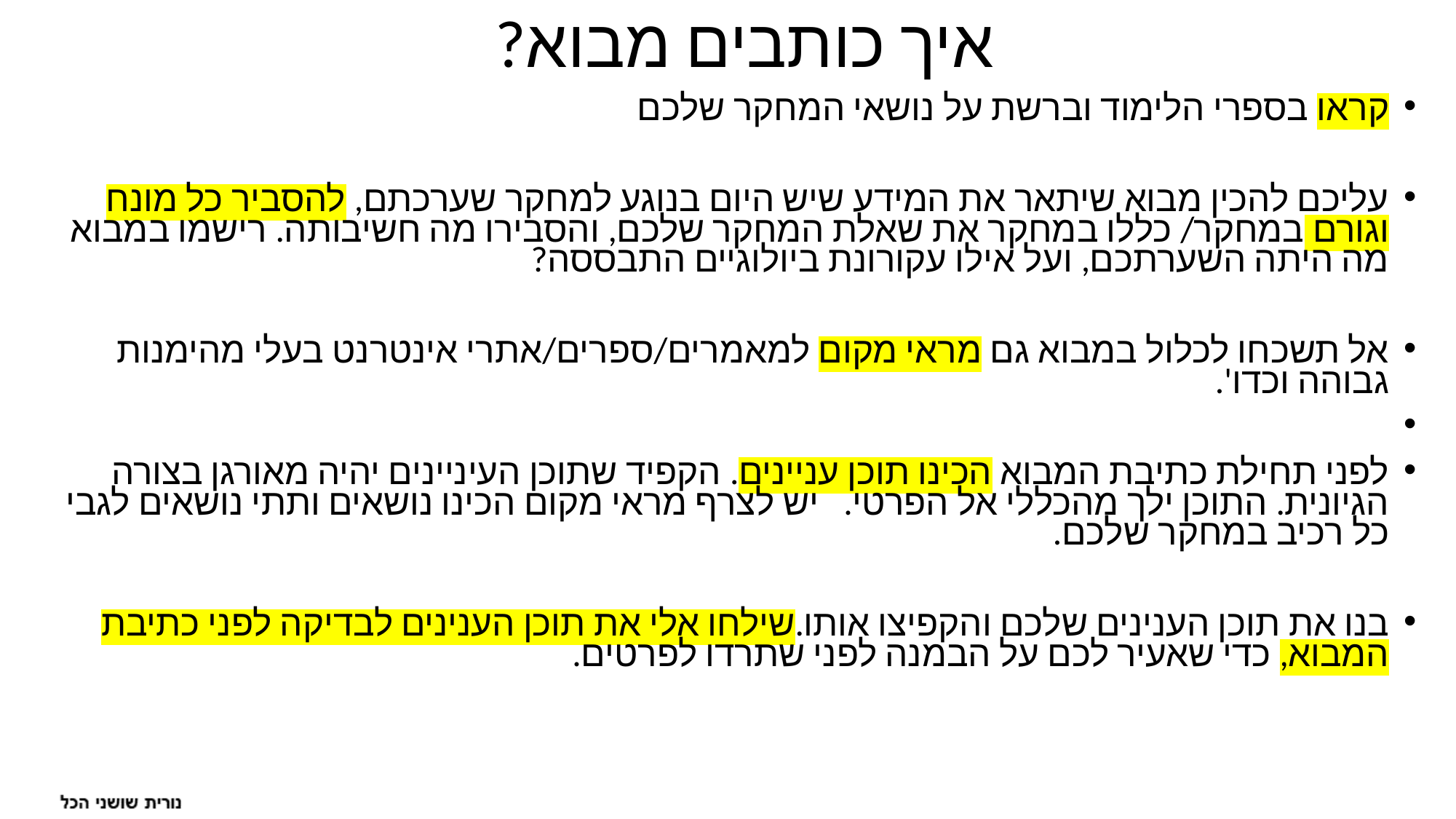

# איך כותבים מבוא?
קראו בספרי הלימוד וברשת על נושאי המחקר שלכם

עליכם להכין מבוא שיתאר את המידע שיש היום בנוגע למחקר שערכתם, להסביר כל מונח וגורם במחקר/ כללו במחקר את שאלת המחקר שלכם, והסבירו מה חשיבותה. רישמו במבוא מה היתה השערתכם, ועל אילו עקורונת ביולוגיים התבססה?

אל תשכחו לכלול במבוא גם מראי מקום למאמרים/ספרים/אתרי אינטרנט בעלי מהימנות גבוהה וכדו'.

לפני תחילת כתיבת המבוא הכינו תוכן עניינים. הקפיד שתוכן העיניינים יהיה מאורגן בצורה הגיונית. התוכן ילך מהכללי אל הפרטי.   יש לצרף מראי מקום הכינו נושאים ותתי נושאים לגבי כל רכיב במחקר שלכם.

בנו את תוכן הענינים שלכם והקפיצו אותו.שילחו אלי את תוכן הענינים לבדיקה לפני כתיבת המבוא, כדי שאעיר לכם על הבמנה לפני שתרדו לפרטים.